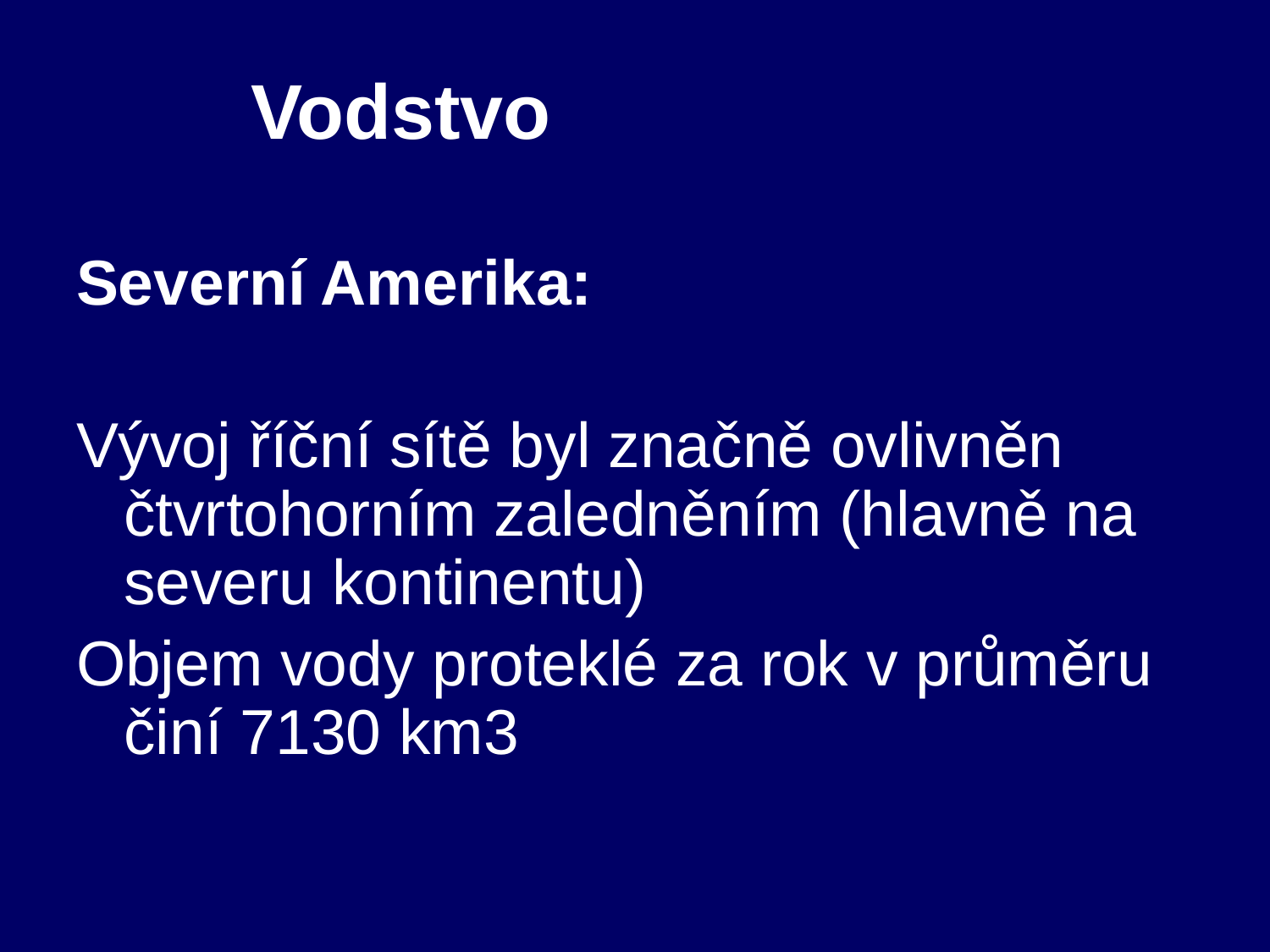

Vodstvo

Severní Amerika:

Vývoj říční sítě byl značně ovlivněn čtvrtohorním zaledněním (hlavně na severu kontinentu)
Objem vody proteklé za rok v průměru činí 7130 km3